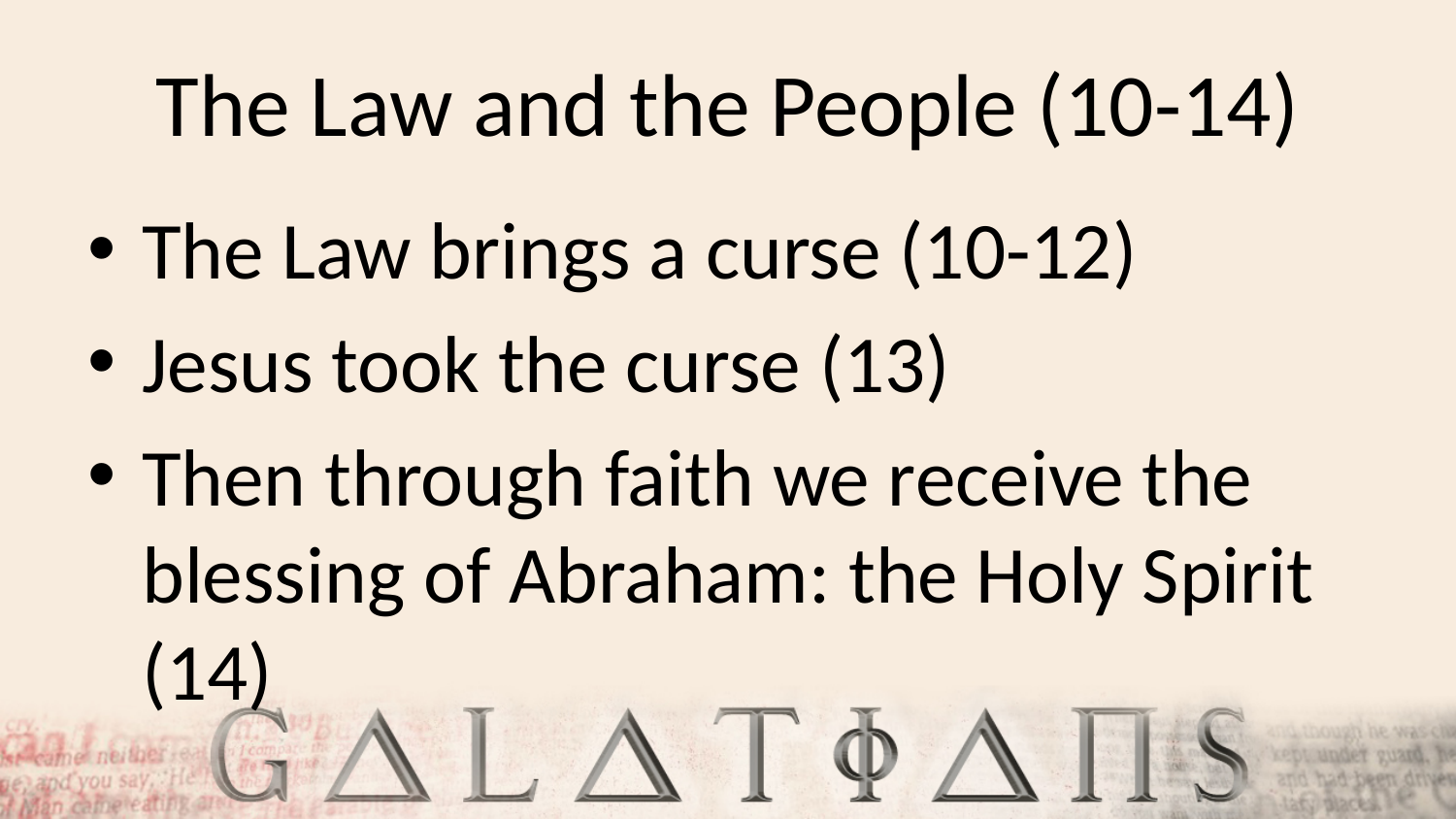

# The Law and the People (10-14)
The Law brings a curse (10-12)
Jesus took the curse (13)
Then through faith we receive the blessing of Abraham: the Holy Spirit (14)